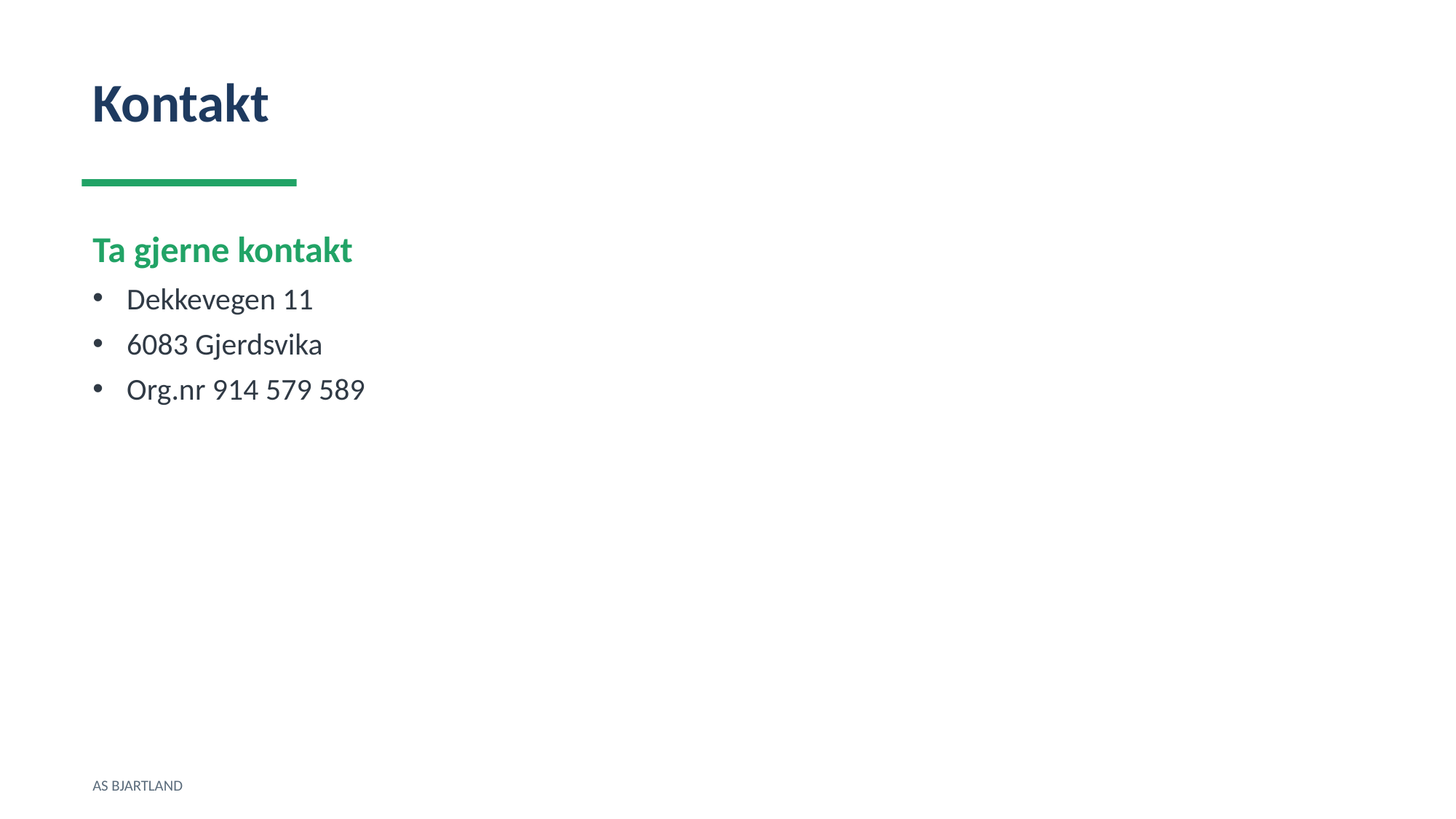

Kontakt

Ta gjerne kontakt
Dekkevegen 11
6083 Gjerdsvika
Org.nr 914 579 589
AS BJARTLAND